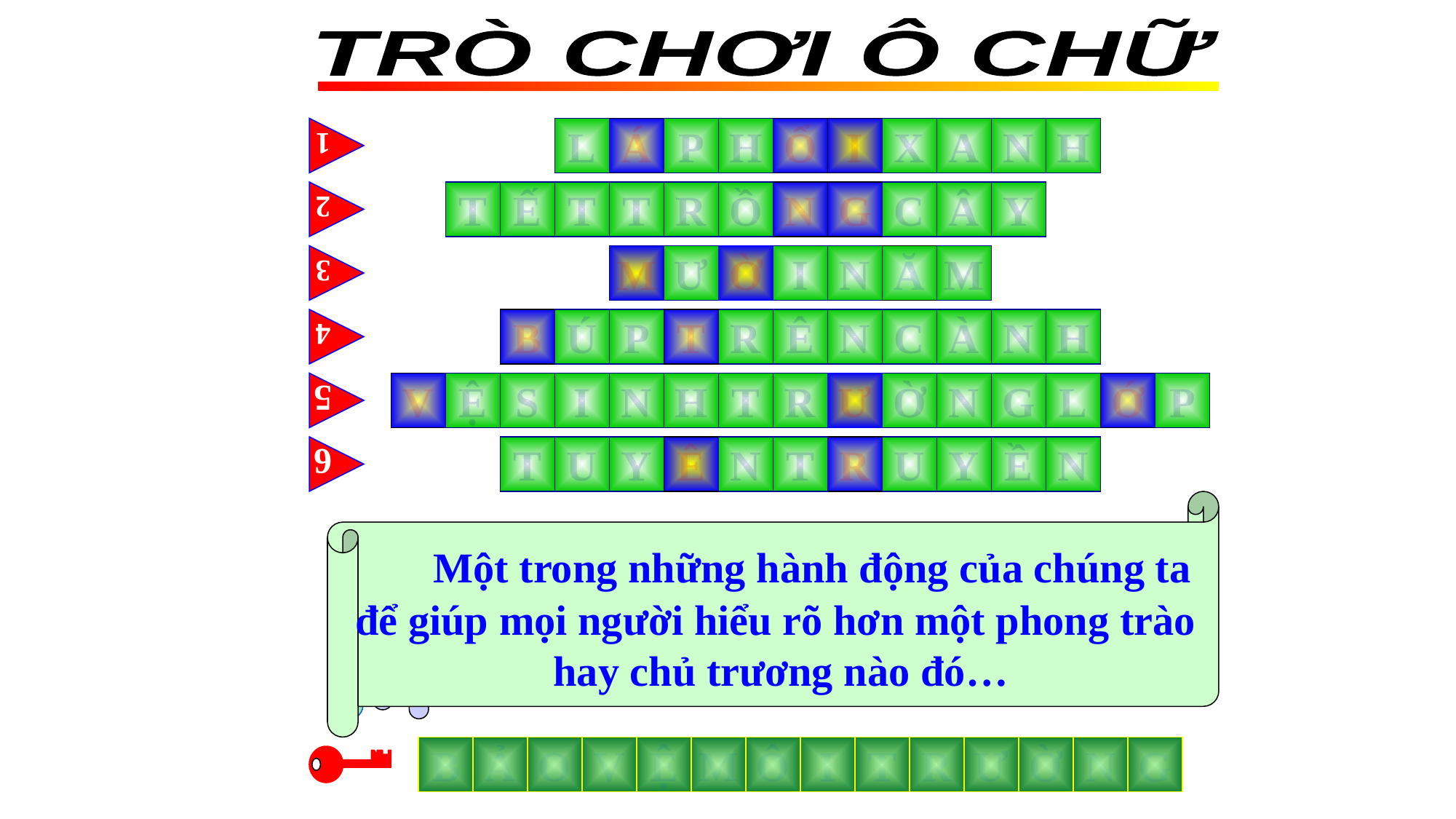

TRÒ CHƠI Ô CHỮ

1
L
Á
P
H
Ổ
I
X
A
N
H
T
Ế
T
T
R
Ồ
N
G
C
Â
Y
M
Ư
Ờ
I
N
Ă
M
B
Ú
P
T
R
Ê
N
C
À
N
H
V
Ệ
S
I
N
H
T
R
Ư
Ờ
N
G
L
Ớ
P
T
U
Y
Ê
N
T
R
U
Y
Ề
N

2

3

4

5

6

      Một trong những hành động của chúng ta
để giúp mọi người hiểu rõ hơn một phong trào
hay chủ trương nào đó…
Trẻ em như ….
Biết ăn, ngủ, biết học hành là ngoan.
Vì lợi ích … trồng cây
Vì lợi ích trăm năm trồng người.
Một phong trào được tổ chức vào
mùa xuân, do Bác Hồ khởi xướng.
Người ta thường ví rừng với hình ảnh này.
Một trong những việc làm
hàng ngày ở lớp của các bạn học sinh.
B
Ả
O
V
Ệ
M
Ô
I
T
R
Ư
Ờ
N
G